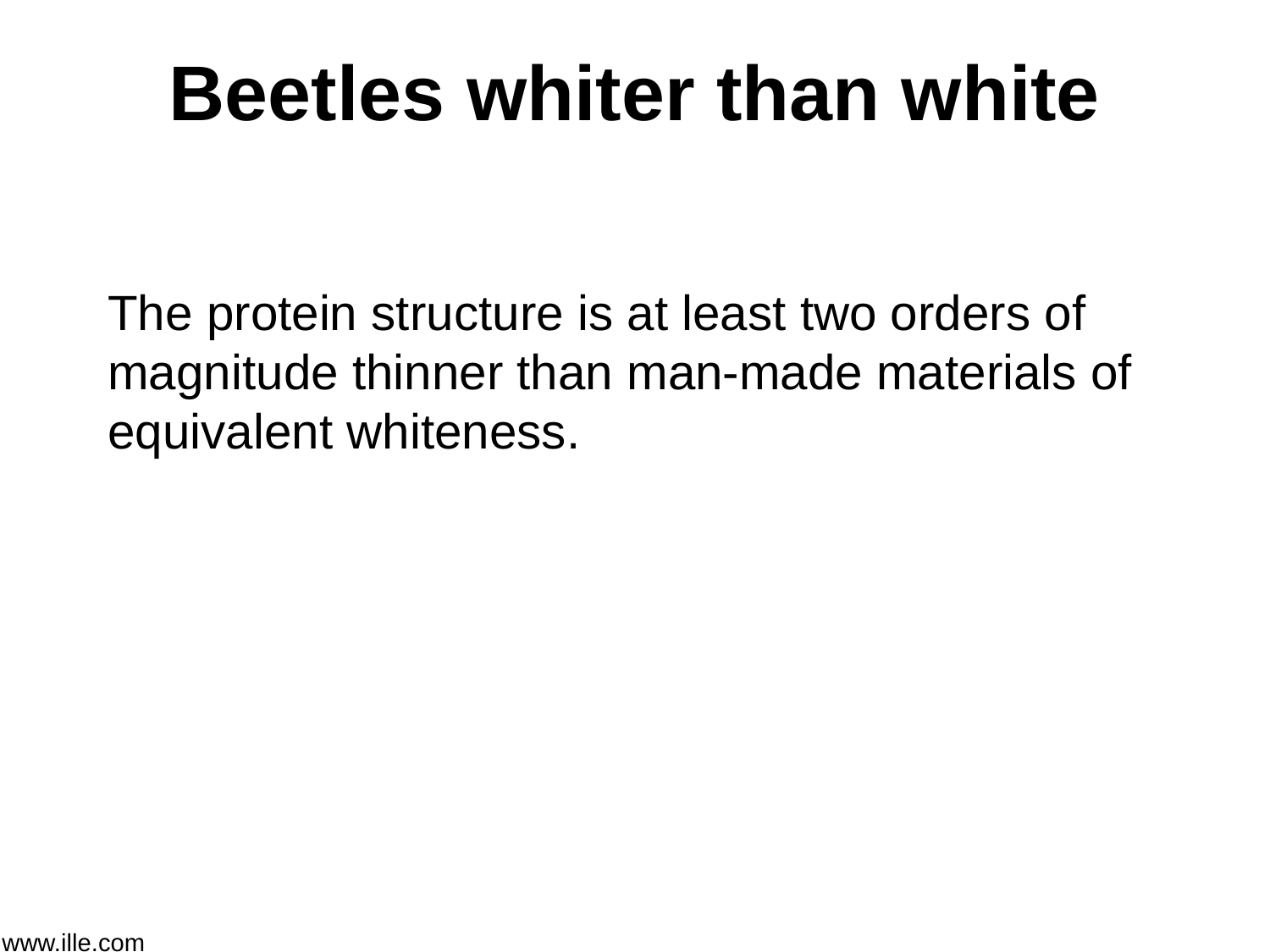

# Beetles whiter than white
The protein structure is at least two orders of magnitude thinner than man-made materials of equivalent whiteness.
www.ille.com